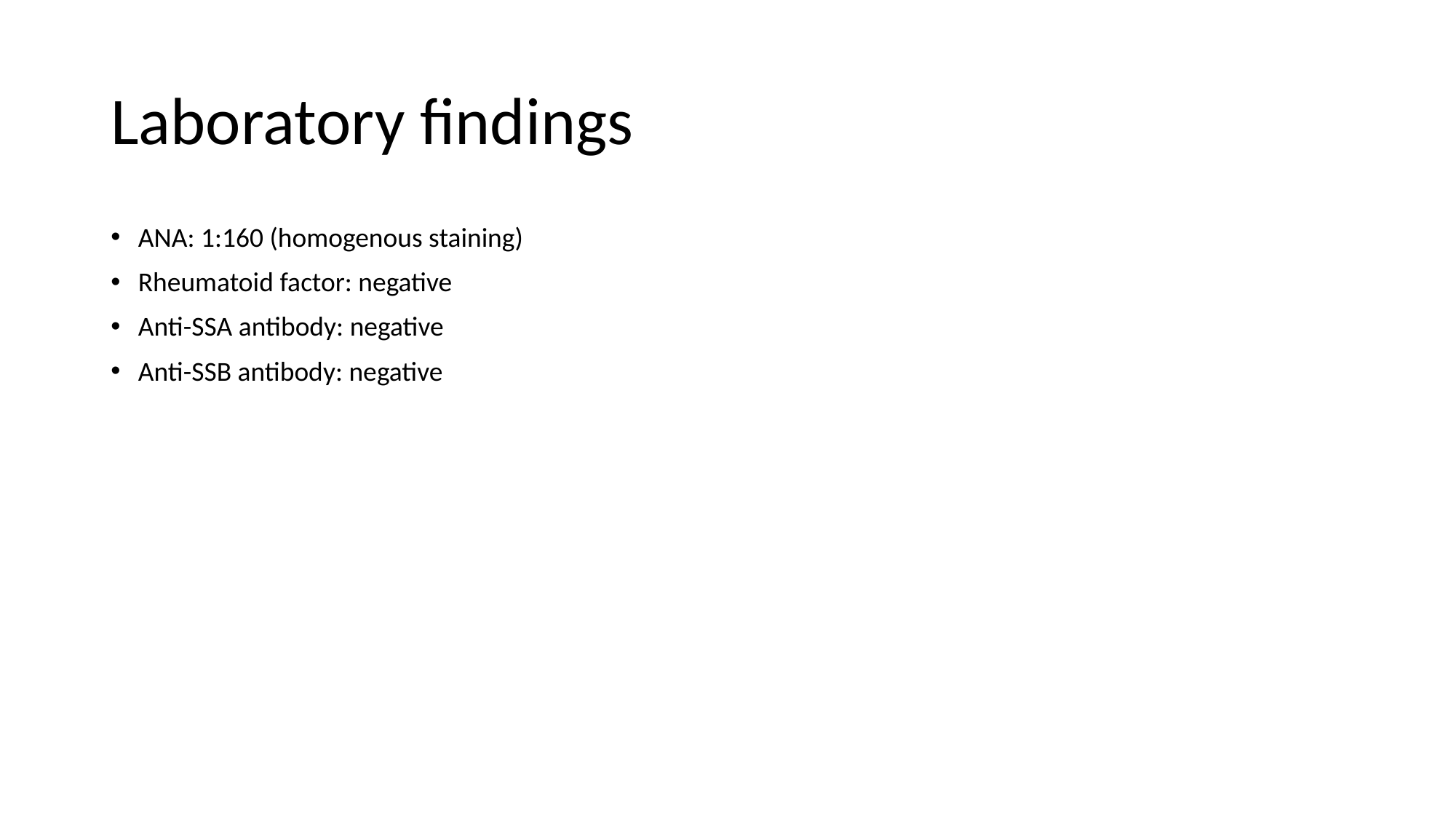

# Laboratory findings
ANA: 1:160 (homogenous staining)
Rheumatoid factor: negative
Anti-SSA antibody: negative
Anti-SSB antibody: negative